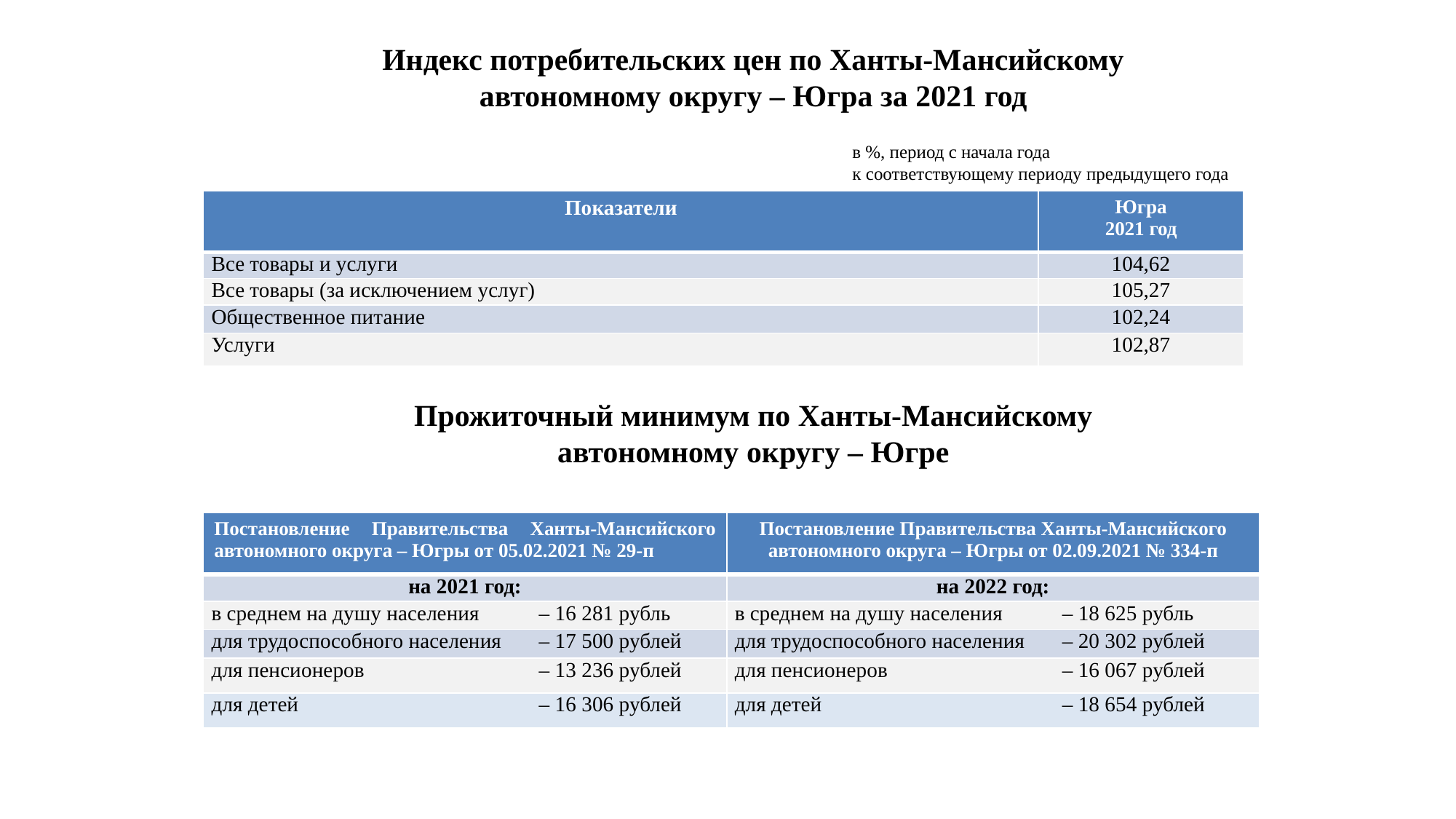

Индекс потребительских цен по Ханты-Мансийскому автономному округу – Югра за 2021 год
в %, период с начала года
к соответствующему периоду предыдущего года

| Показатели | Югра 2021 год |
| --- | --- |
| Все товары и услуги | 104,62 |
| Все товары (за исключением услуг) | 105,27 |
| Общественное питание | 102,24 |
| Услуги | 102,87 |
Прожиточный минимум по Ханты-Мансийскому
автономному округу – Югре
| Постановление Правительства Ханты-Мансийского автономного округа – Югры от 05.02.2021 № 29-п | Постановление Правительства Ханты-Мансийского автономного округа – Югры от 02.09.2021 № 334-п |
| --- | --- |
| на 2021 год: | на 2022 год: |
| в среднем на душу населения – 16 281 рубль | в среднем на душу населения – 18 625 рубль |
| для трудоспособного населения – 17 500 рублей | для трудоспособного населения – 20 302 рублей |
| для пенсионеров – 13 236 рублей | для пенсионеров – 16 067 рублей |
| для детей – 16 306 рублей | для детей – 18 654 рублей |